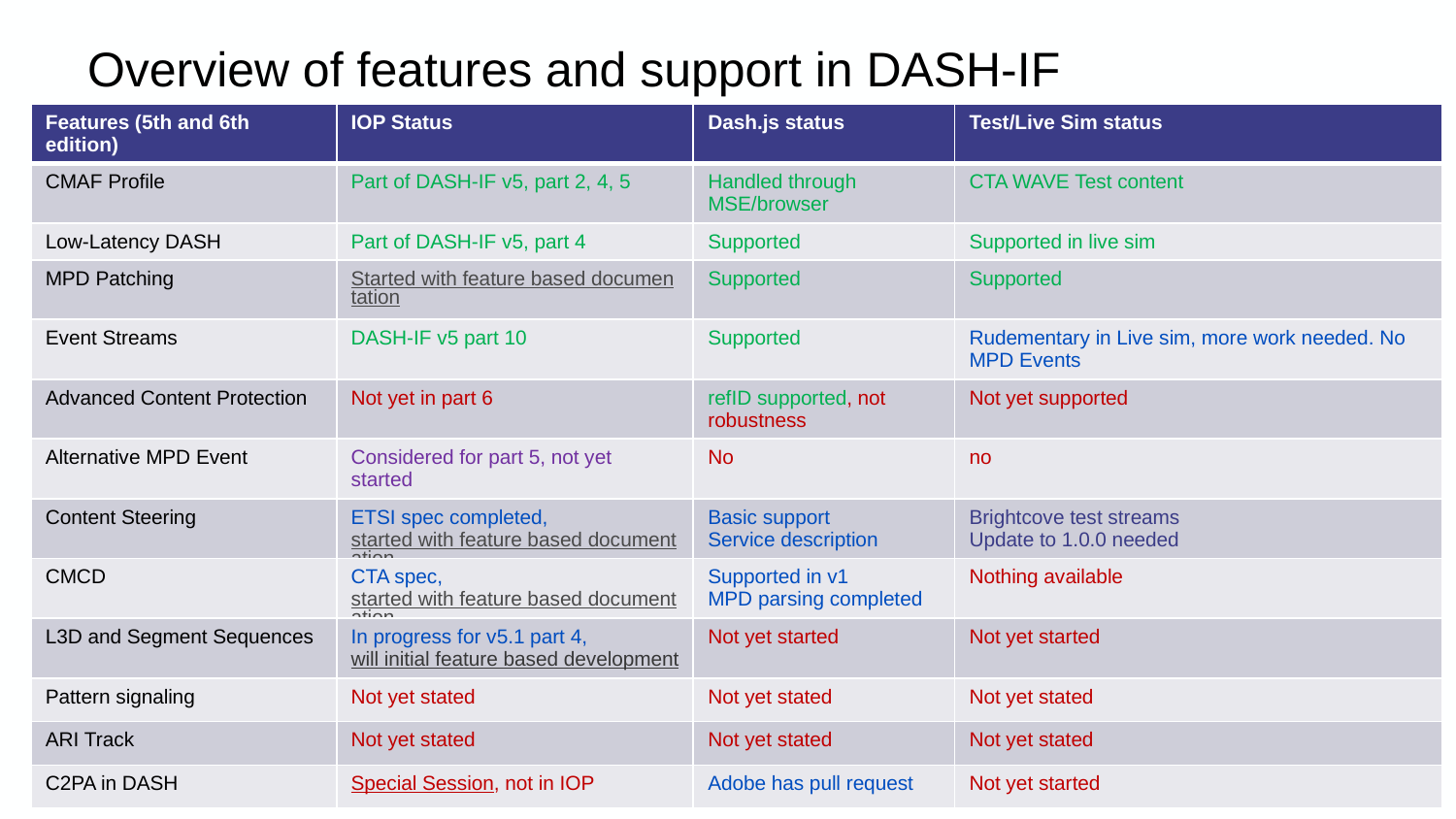

# Overview of features and support in DASH-IF
| Features (5th and 6th edition) | IOP Status | Dash.js status | Test/Live Sim status |
| --- | --- | --- | --- |
| CMAF Profile | Part of DASH-IF v5, part 2, 4, 5 | Handled through MSE/browser | CTA WAVE Test content |
| Low-Latency DASH | Part of DASH-IF v5, part 4 | Supported | Supported in live sim |
| MPD Patching | Started with feature based documentation | Supported | Supported |
| Event Streams | DASH-IF v5 part 10 | Supported | Rudementary in Live sim, more work needed. No MPD Events |
| Advanced Content Protection | Not yet in part 6 | refID supported, not robustness | Not yet supported |
| Alternative MPD Event | Considered for part 5, not yet started | No | no |
| Content Steering | ETSI spec completed, started with feature based documentation | Basic support Service description | Brightcove test streams Update to 1.0.0 needed |
| CMCD | CTA spec, started with feature based documentation | Supported in v1 MPD parsing completed | Nothing available |
| L3D and Segment Sequences | In progress for v5.1 part 4, will initial feature based development | Not yet started | Not yet started |
| Pattern signaling | Not yet stated | Not yet stated | Not yet stated |
| ARI Track | Not yet stated | Not yet stated | Not yet stated |
| C2PA in DASH | Special Session, not in IOP | Adobe has pull request | Not yet started |